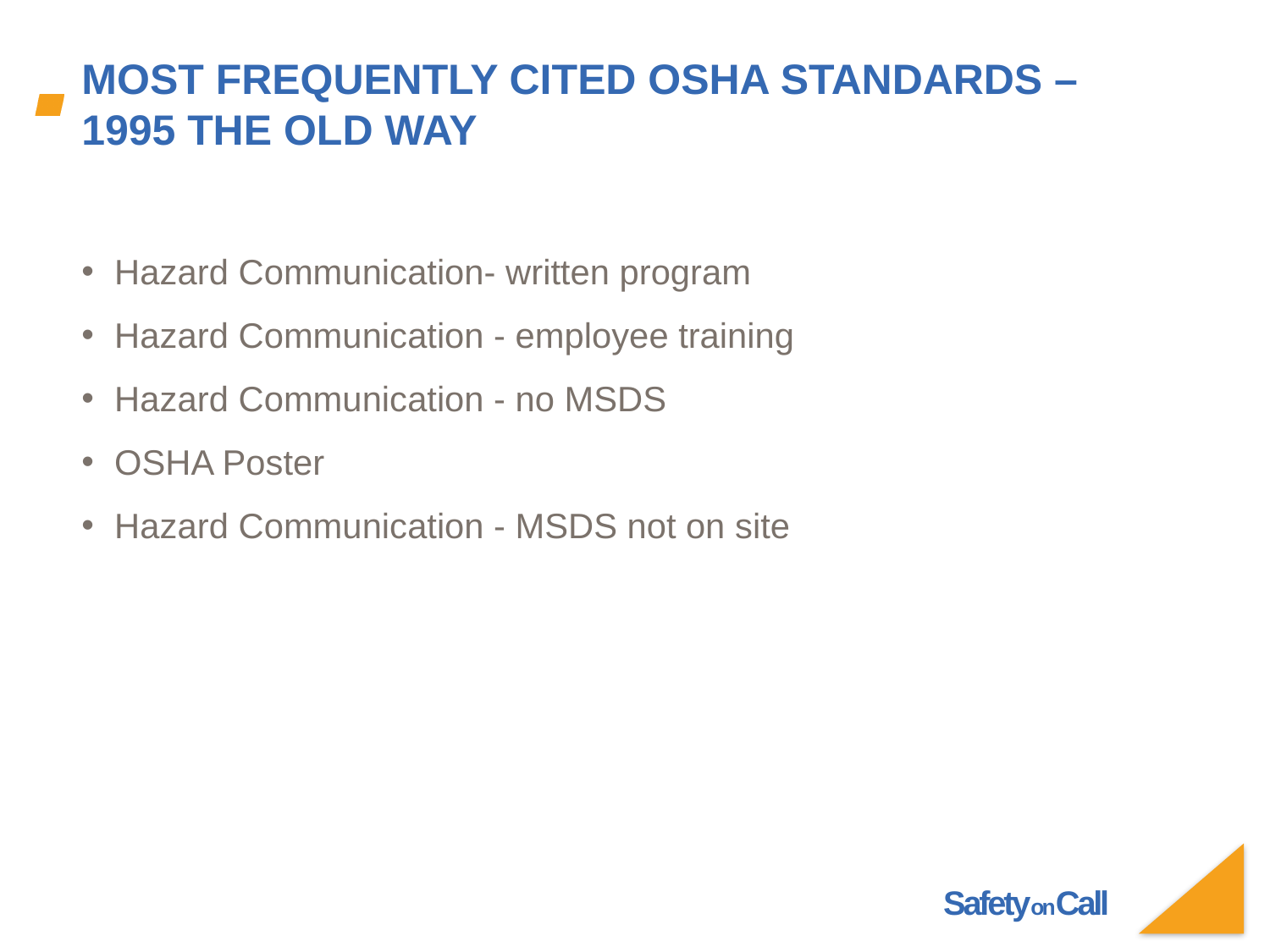

# Most frequently cited OSHA Standards – 1995 the old way
Hazard Communication- written program
Hazard Communication - employee training
Hazard Communication - no MSDS
OSHA Poster
Hazard Communication - MSDS not on site